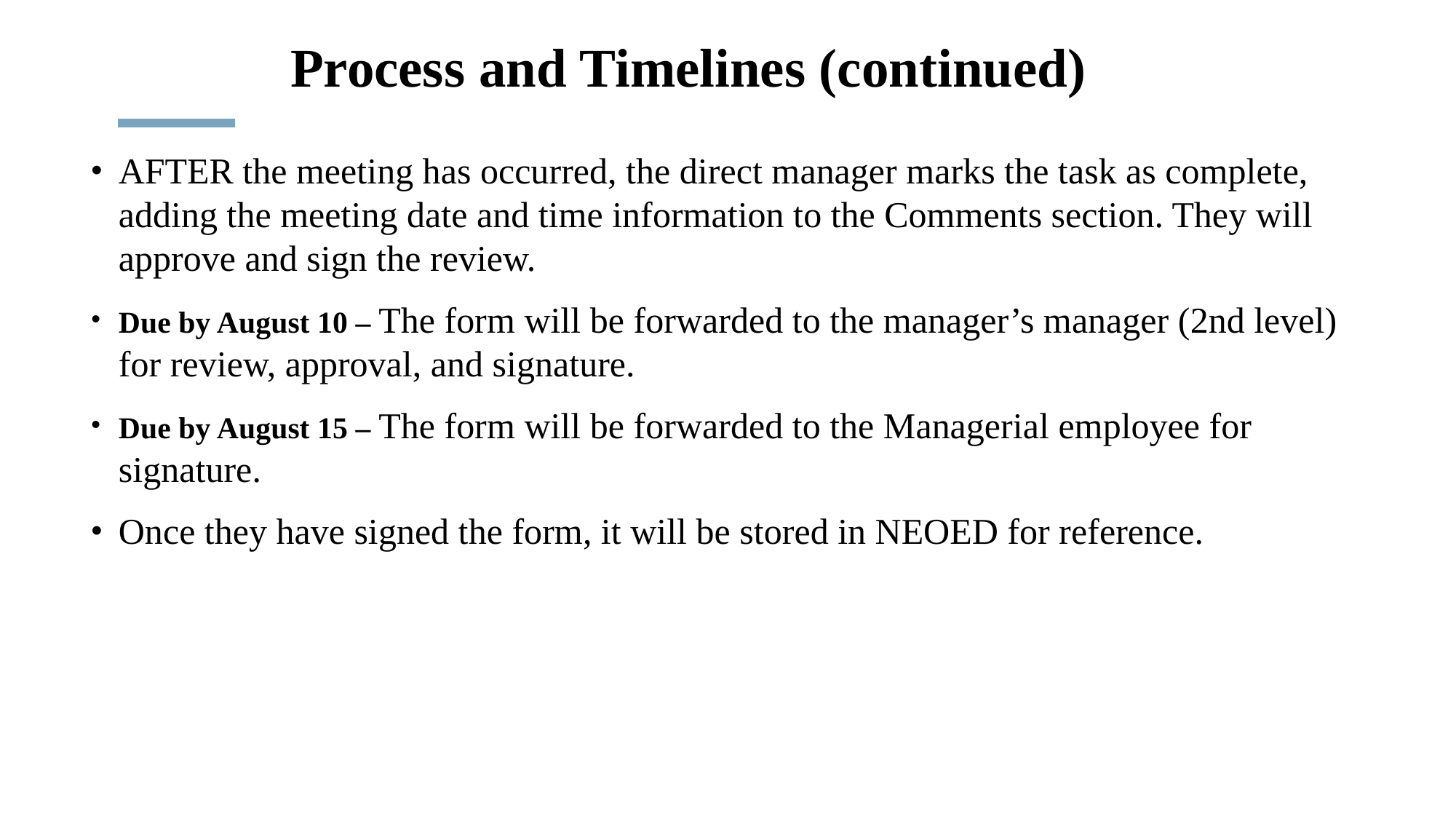

# Process and Timelines (continued)
AFTER the meeting has occurred, the direct manager marks the task as complete, adding the meeting date and time information to the Comments section. They will approve and sign the review.
Due by August 10 – The form will be forwarded to the manager’s manager (2nd level) for review, approval, and signature.
Due by August 15 – The form will be forwarded to the Managerial employee for signature.
Once they have signed the form, it will be stored in NEOED for reference.